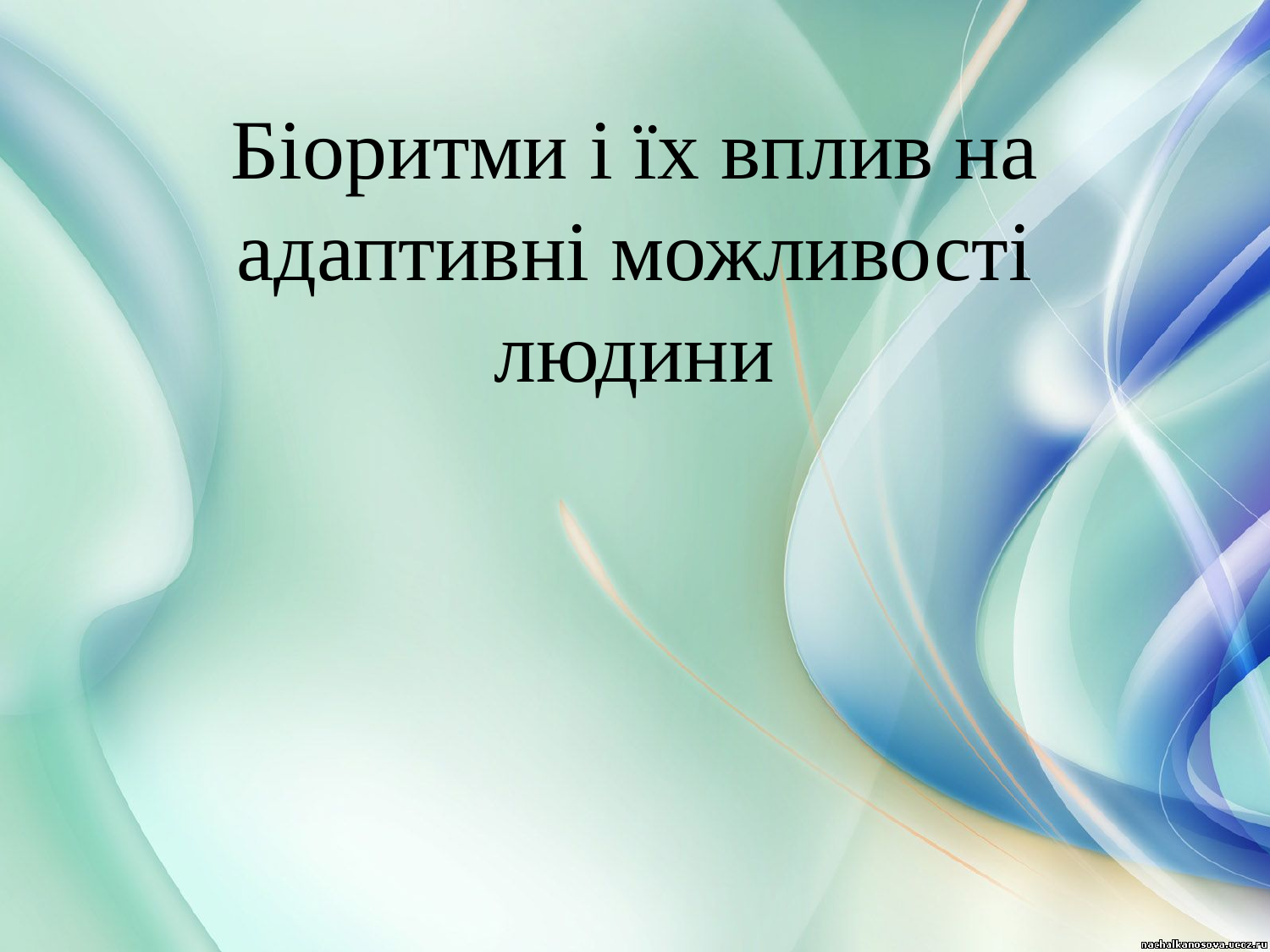

# Біоритми і їх вплив на адаптивні можливості людини